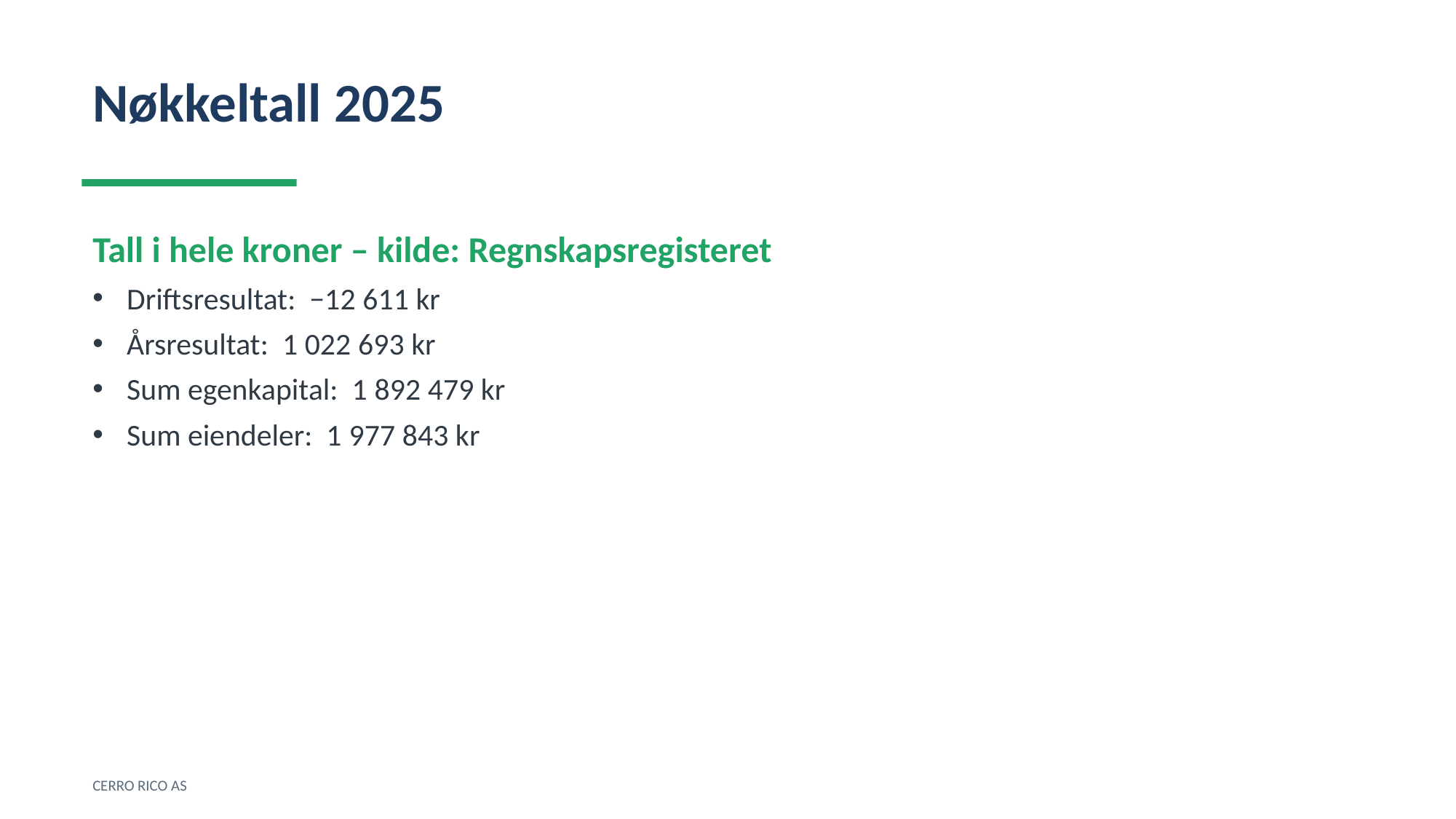

Nøkkeltall 2025

Tall i hele kroner – kilde: Regnskapsregisteret
Driftsresultat:  −12 611 kr
Årsresultat:  1 022 693 kr
Sum egenkapital:  1 892 479 kr
Sum eiendeler:  1 977 843 kr
CERRO RICO AS